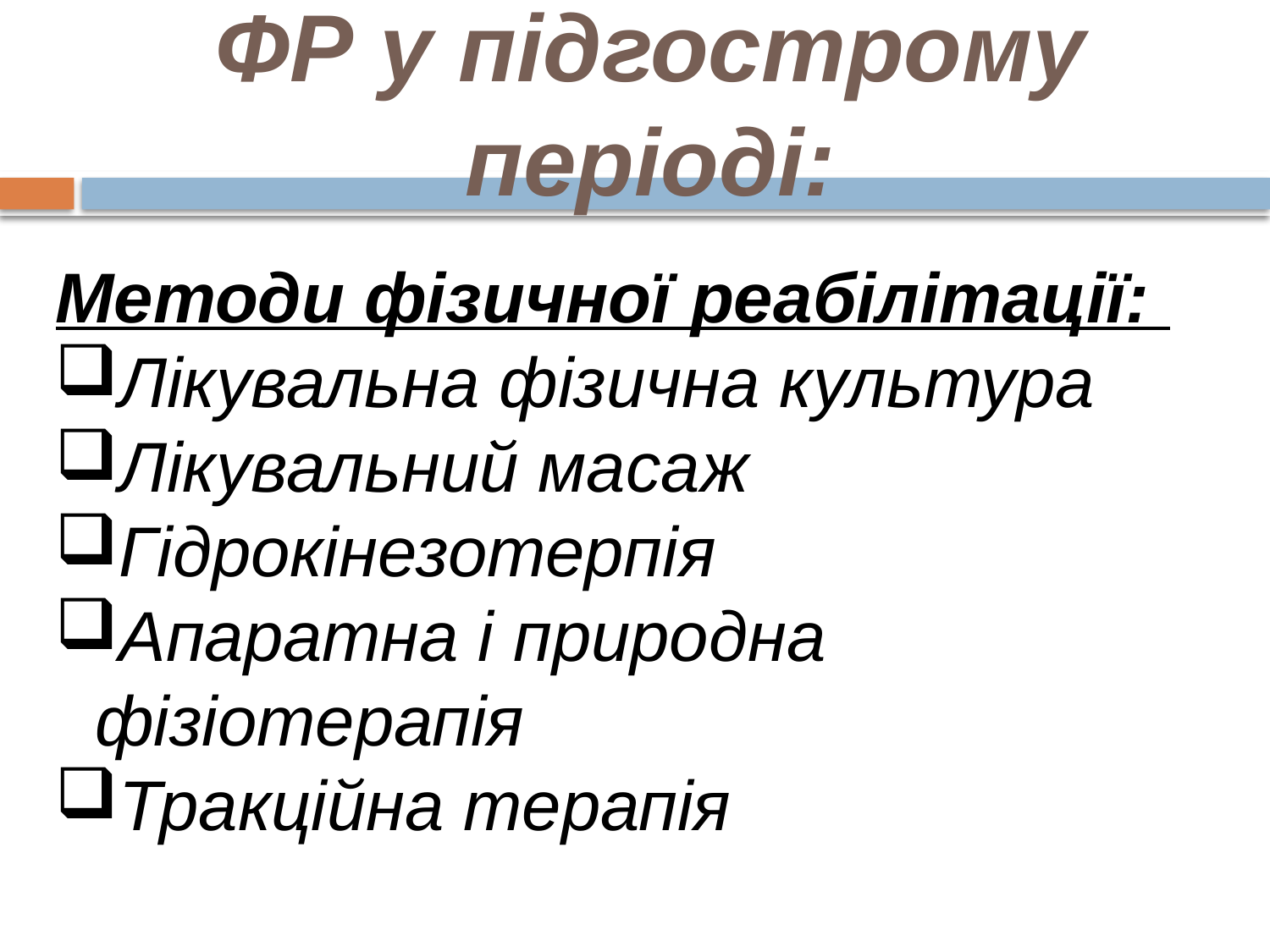

# ФР у підгострому періоді:
Методи фізичної реабілітації:
Лікувальна фізична культура
Лікувальний масаж
Гідрокінезотерпія
Апаратна і природна фізіотерапія
Тракційна терапія